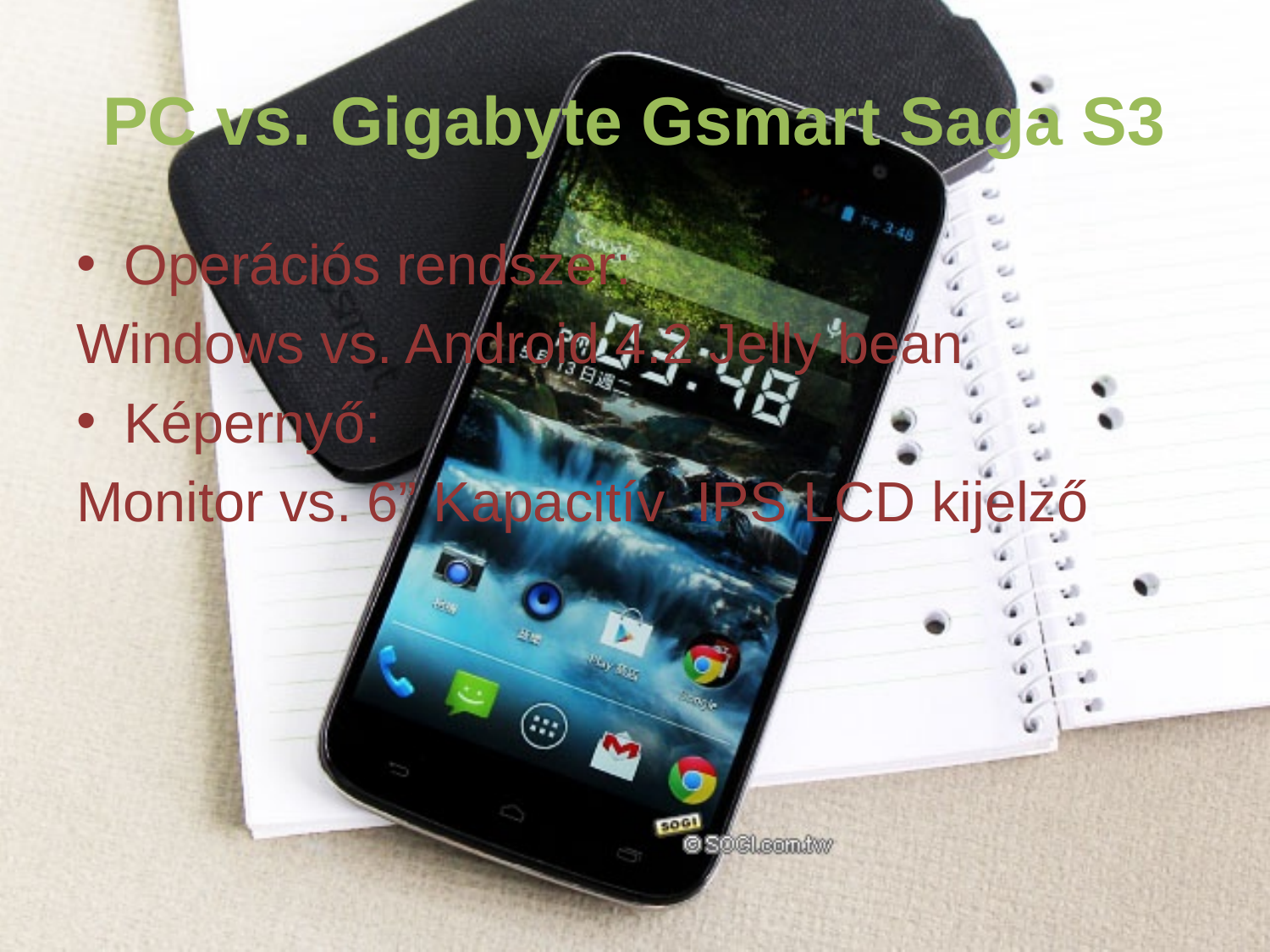

# PC vs. Gigabyte Gsmart Saga S3
Operációs rendszer:
Windows vs. Android 4.2 Jelly bean
Képernyő:
Monitor vs. 6” Kapacitív  IPS LCD kijelző